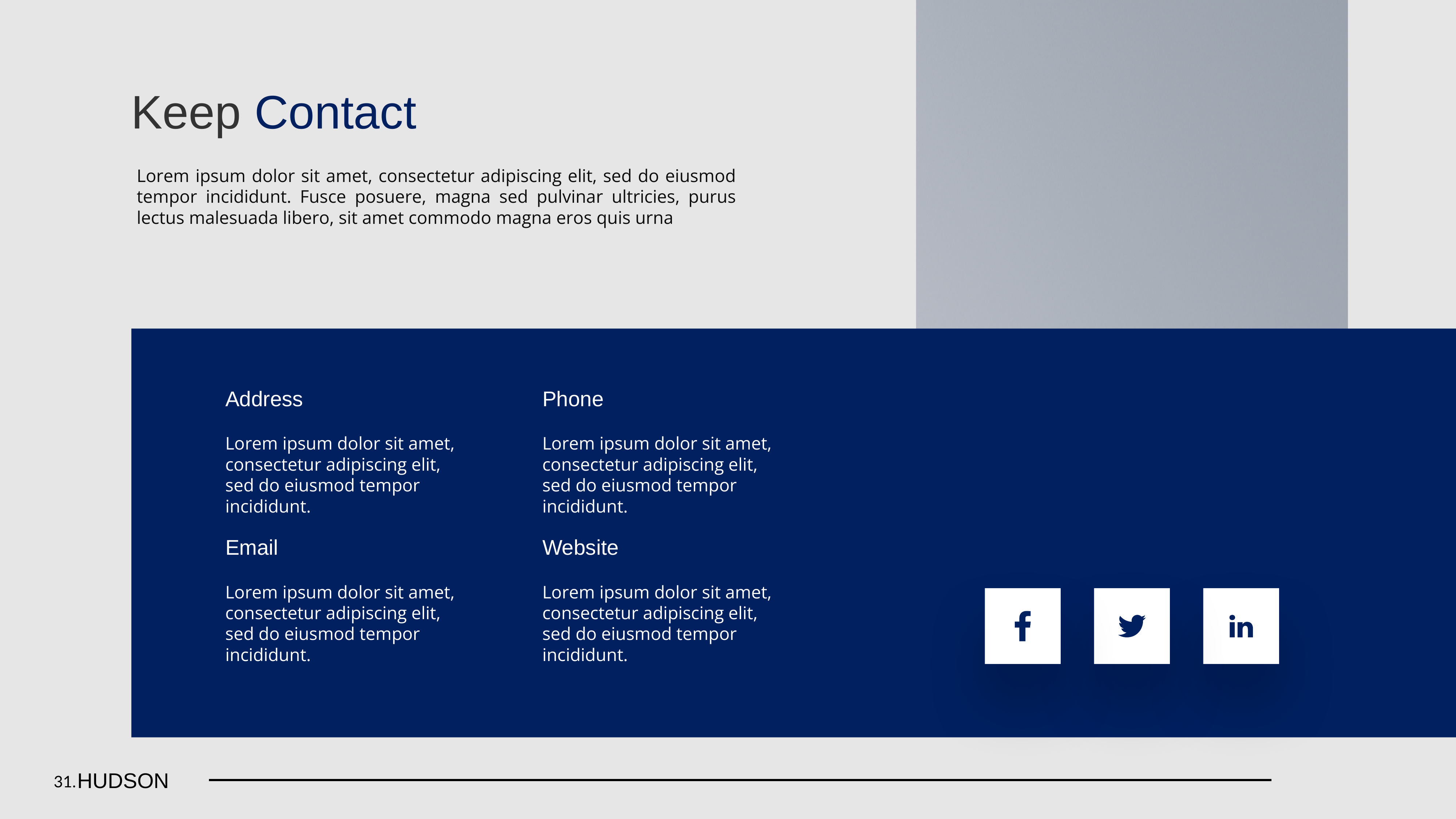

Keep Contact
Lorem ipsum dolor sit amet, consectetur adipiscing elit, sed do eiusmod tempor incididunt. Fusce posuere, magna sed pulvinar ultricies, purus lectus malesuada libero, sit amet commodo magna eros quis urna

Address
Phone
Lorem ipsum dolor sit amet, consectetur adipiscing elit, sed do eiusmod tempor incididunt.
Lorem ipsum dolor sit amet, consectetur adipiscing elit, sed do eiusmod tempor incididunt.
Email
Website
Lorem ipsum dolor sit amet, consectetur adipiscing elit, sed do eiusmod tempor incididunt.
Lorem ipsum dolor sit amet, consectetur adipiscing elit, sed do eiusmod tempor incididunt.

31.